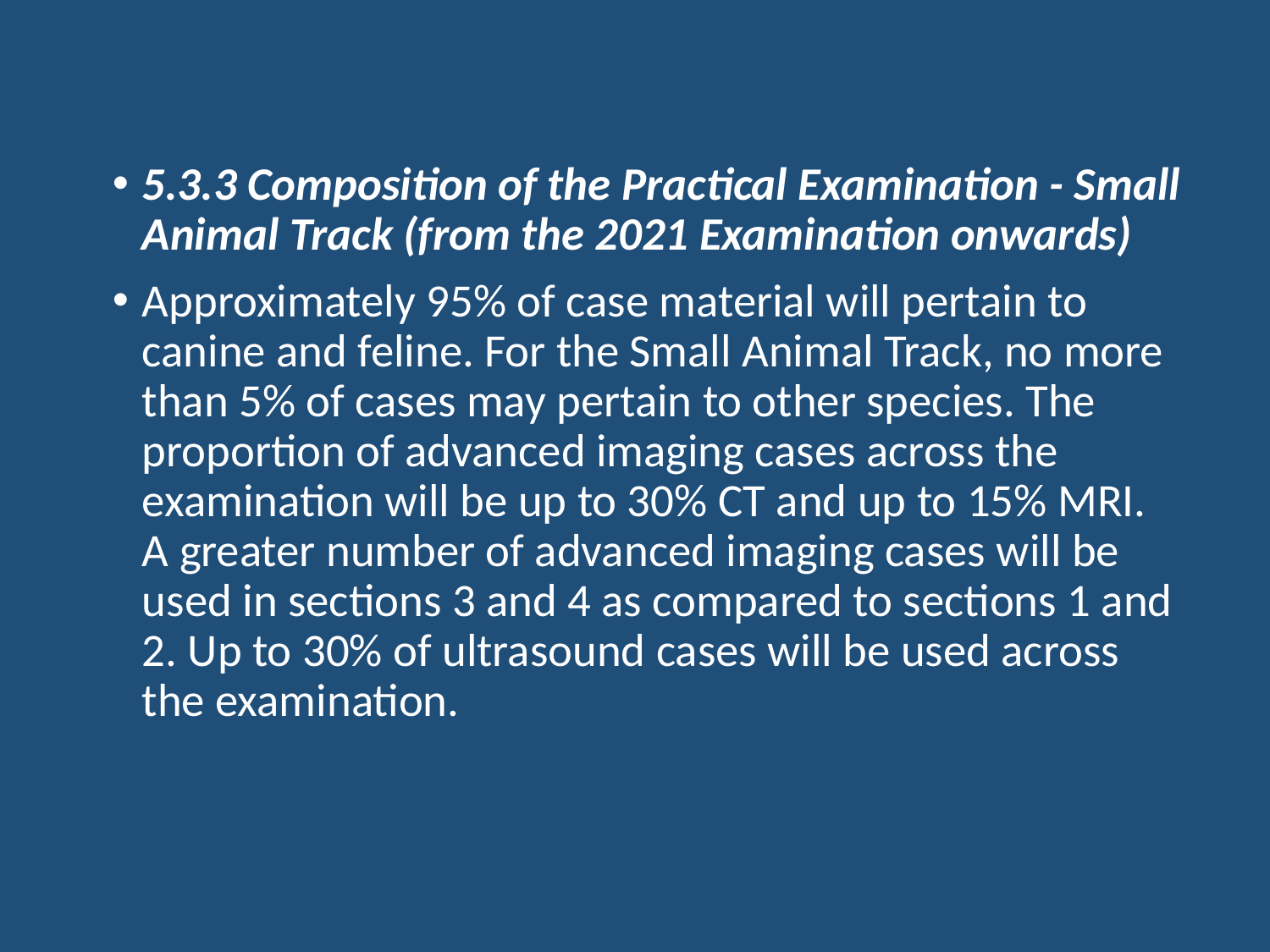

5.3.3 Composition of the Practical Examination - Small Animal Track (from the 2021 Examination onwards)
Approximately 95% of case material will pertain to canine and feline. For the Small Animal Track, no more than 5% of cases may pertain to other species. The proportion of advanced imaging cases across the examination will be up to 30% CT and up to 15% MRI. A greater number of advanced imaging cases will be used in sections 3 and 4 as compared to sections 1 and 2. Up to 30% of ultrasound cases will be used across the examination.